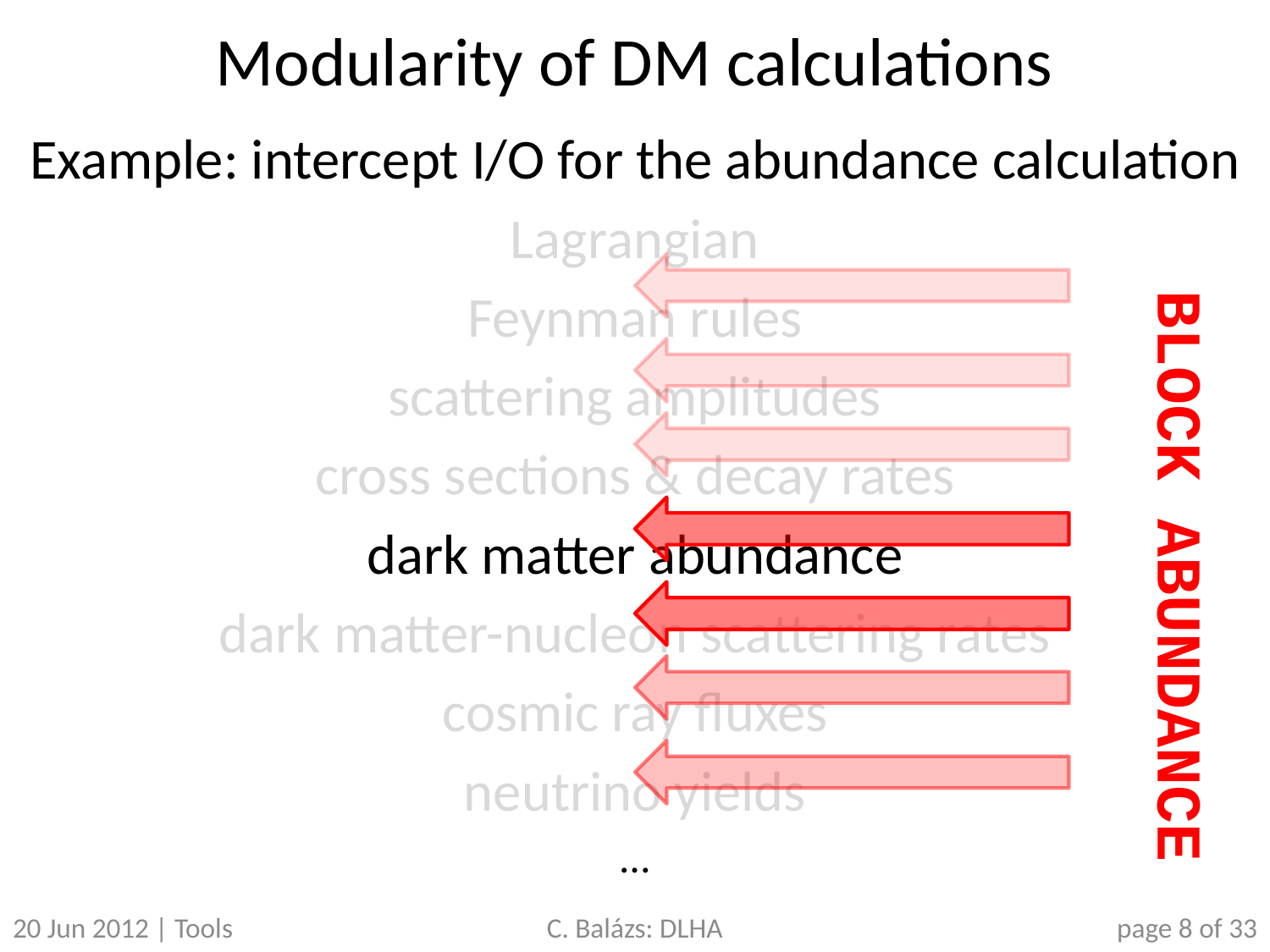

# Modularity of DM calculations

Example: intercept I/O for the abundance calculation
Lagrangian
Feynman rules
scattering amplitudes
cross sections & decay rates
dark matter abundance
dark matter-nucleon scattering rates
cosmic ray fluxes
neutrino yields
…

BLOCK ABUNDANCE

20 Jun 2012 | Tools
C. Balázs: DLHA
page 8 of 33